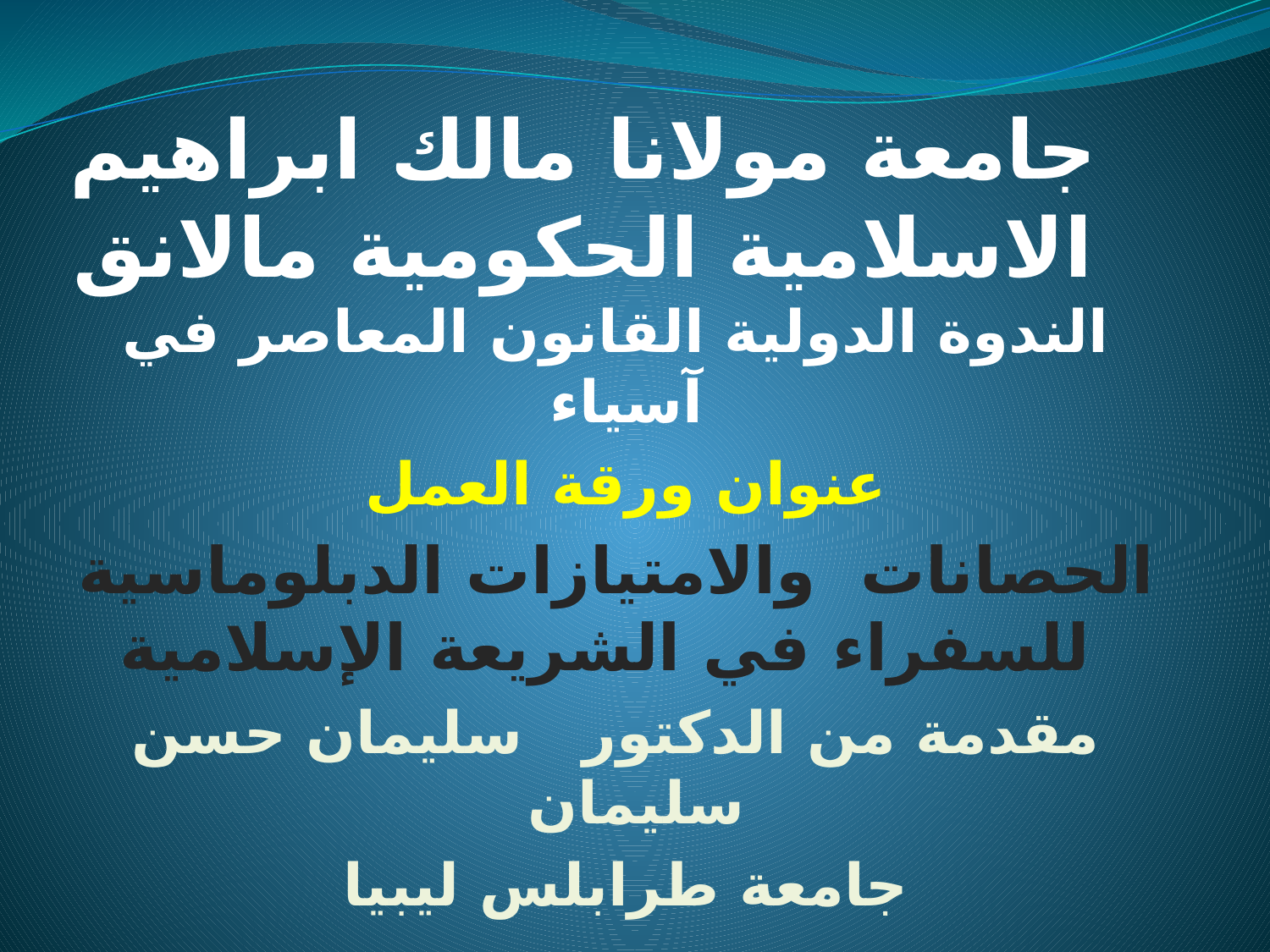

# جامعة مولانا مالك ابراهيم الاسلامية الحكومية مالانق
الندوة الدولية القانون المعاصر في آسياء
عنوان ورقة العمل
الحصانات  والامتيازات الدبلوماسية  للسفراء في الشريعة الإسلامية
مقدمة من الدكتور   سليمان حسن سليمان
جامعة طرابلس ليبيا